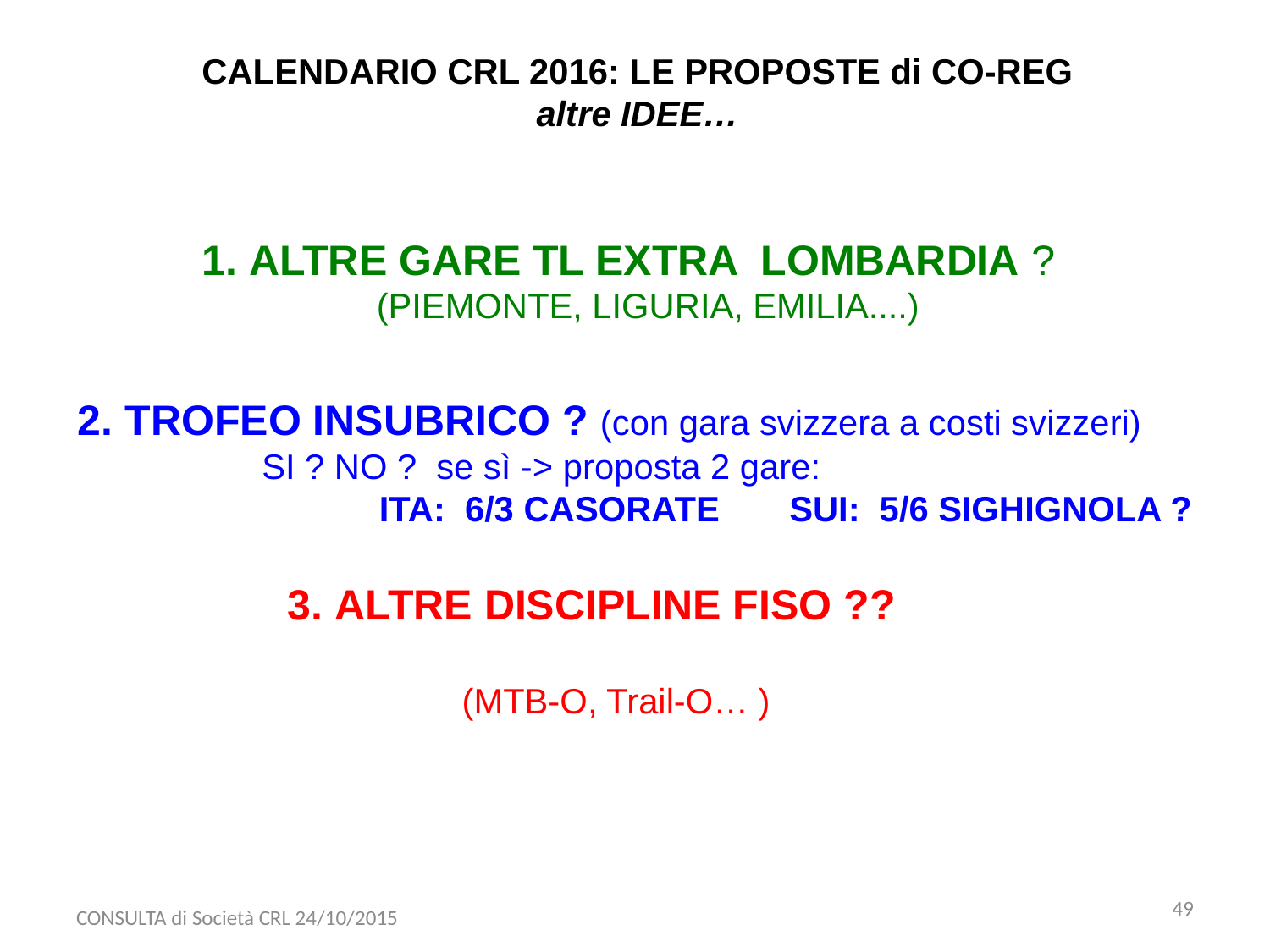

CALENDARIO CRL 2016: LE PROPOSTE di CO-REG
altre IDEE…
ALTRE GARE TL EXTRA  LOMBARDIA ?
		(PIEMONTE, LIGURIA, EMILIA....)
TROFEO INSUBRICO ? (con gara svizzera a costi svizzeri)
		 SI ? NO ?  se sì -> proposta 2 gare:
		 	ITA:  6/3 CASORATE	   SUI:  5/6 SIGHIGNOLA ?
ALTRE DISCIPLINE FISO ??
		(MTB-O, Trail-O… )
CONSULTA di Società CRL 24/10/2015
49